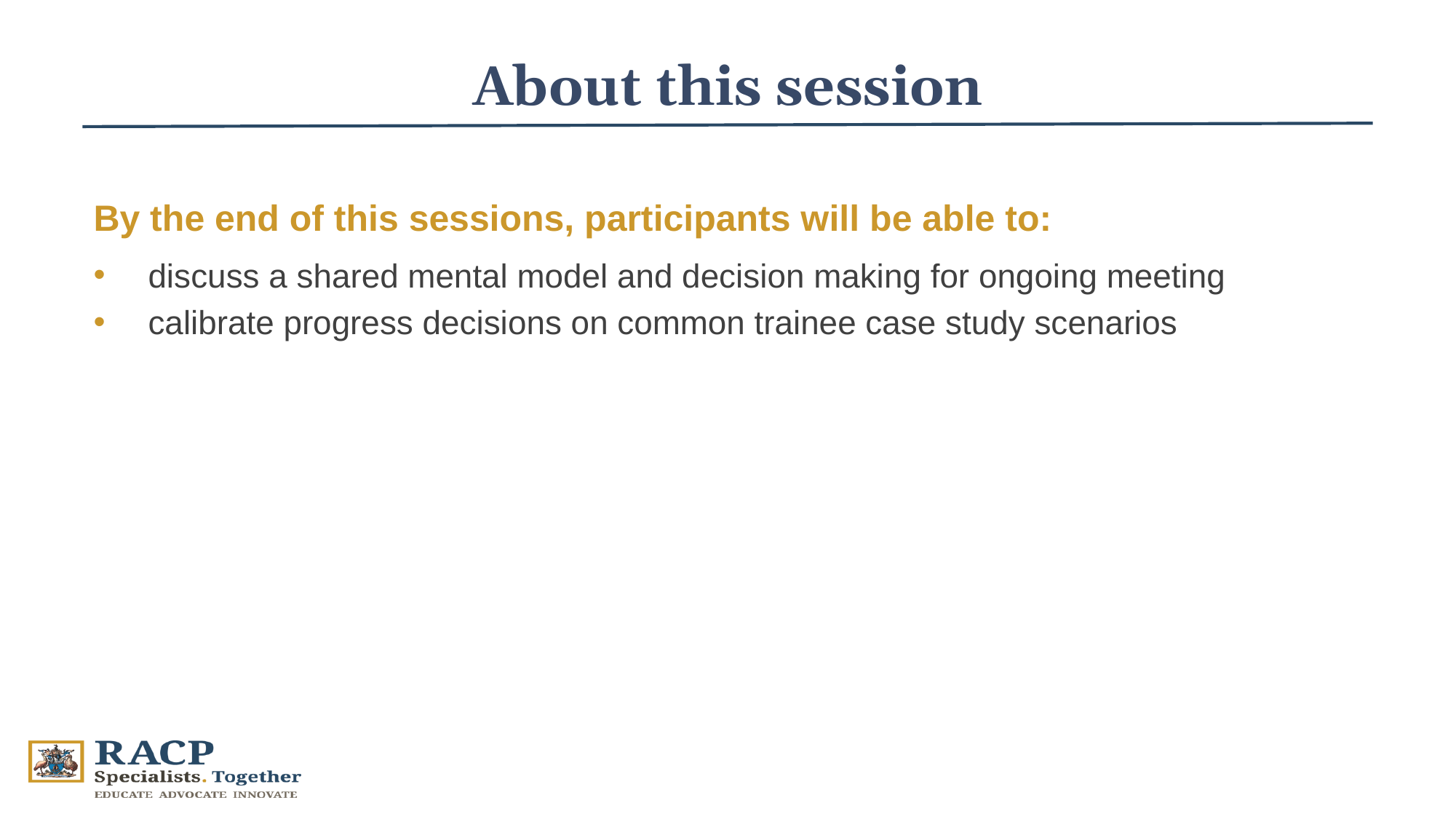

About this session

By the end of this sessions, participants will be able to:
discuss a shared mental model and decision making for ongoing meeting
calibrate progress decisions on common trainee case study scenarios